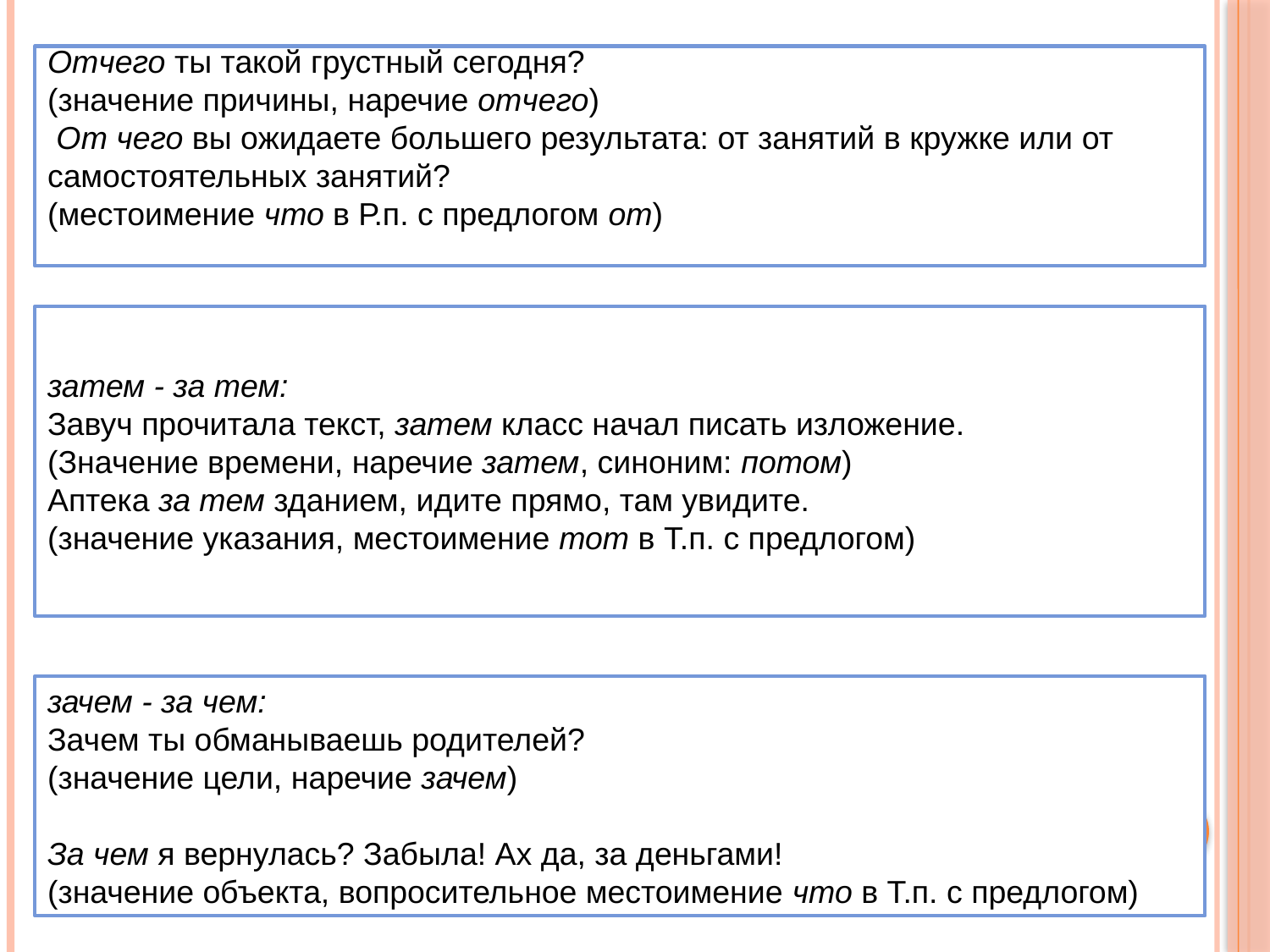

Отчего ты такой грустный сегодня?
(значение причины, наречие отчего) 
 От чего вы ожидаете большего результата: от занятий в кружке или от самостоятельных занятий?
(местоимение что в Р.п. с предлогом от)

затем - за тем:
Завуч прочитала текст, затем класс начал писать изложение.
(Значение времени, наречие затем, синоним: потом)
Аптека за тем зданием, идите прямо, там увидите.
(значение указания, местоимение тот в Т.п. с предлогом)
зачем - за чем:
Зачем ты обманываешь родителей?
(значение цели, наречие зачем)
За чем я вернулась? Забыла! Ах да, за деньгами!
(значение объекта, вопросительное местоимение что в Т.п. с предлогом)